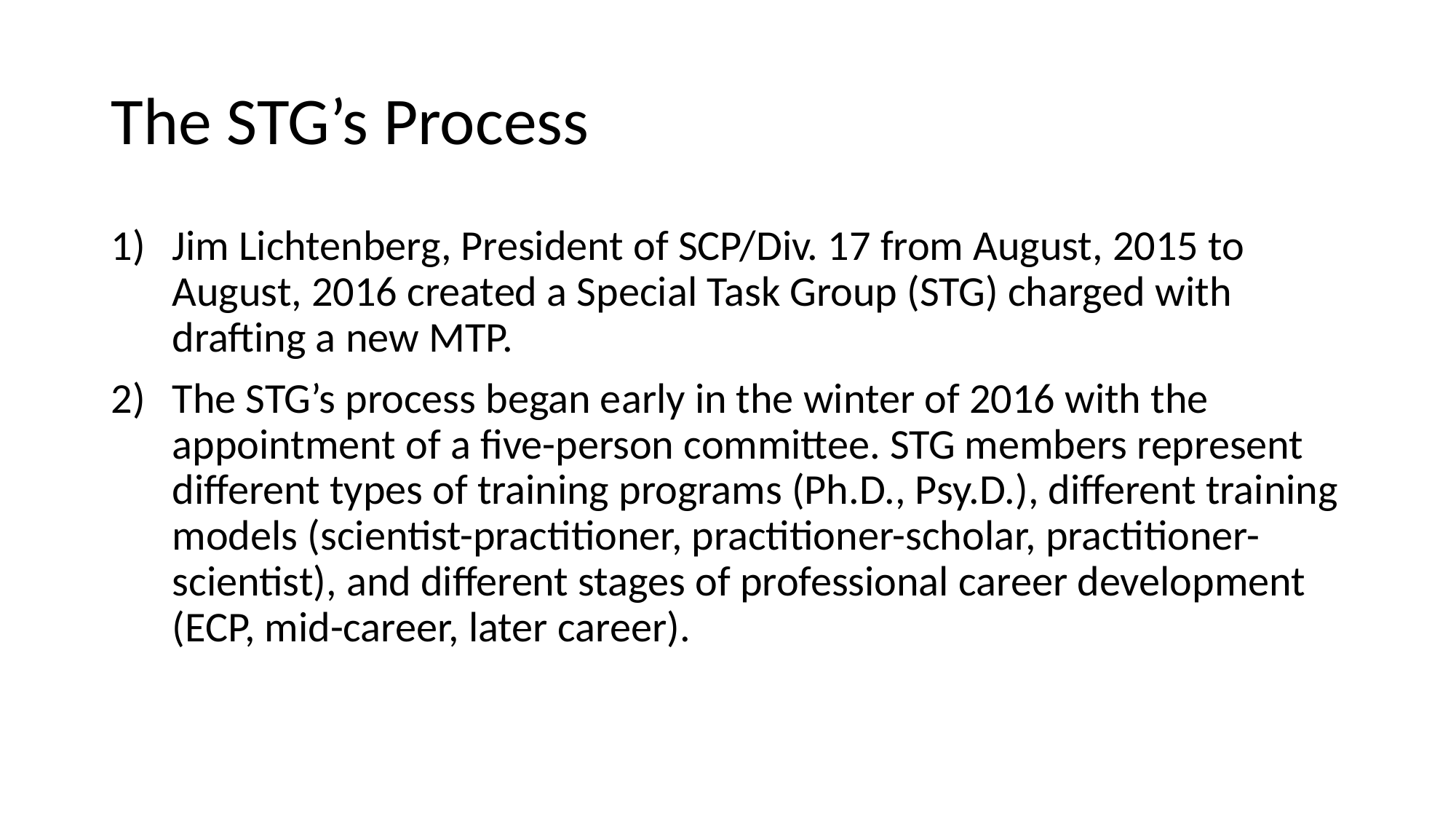

# The STG’s Process
Jim Lichtenberg, President of SCP/Div. 17 from August, 2015 to August, 2016 created a Special Task Group (STG) charged with drafting a new MTP.
The STG’s process began early in the winter of 2016 with the appointment of a five-person committee. STG members represent different types of training programs (Ph.D., Psy.D.), different training models (scientist-practitioner, practitioner-scholar, practitioner-scientist), and different stages of professional career development (ECP, mid-career, later career).